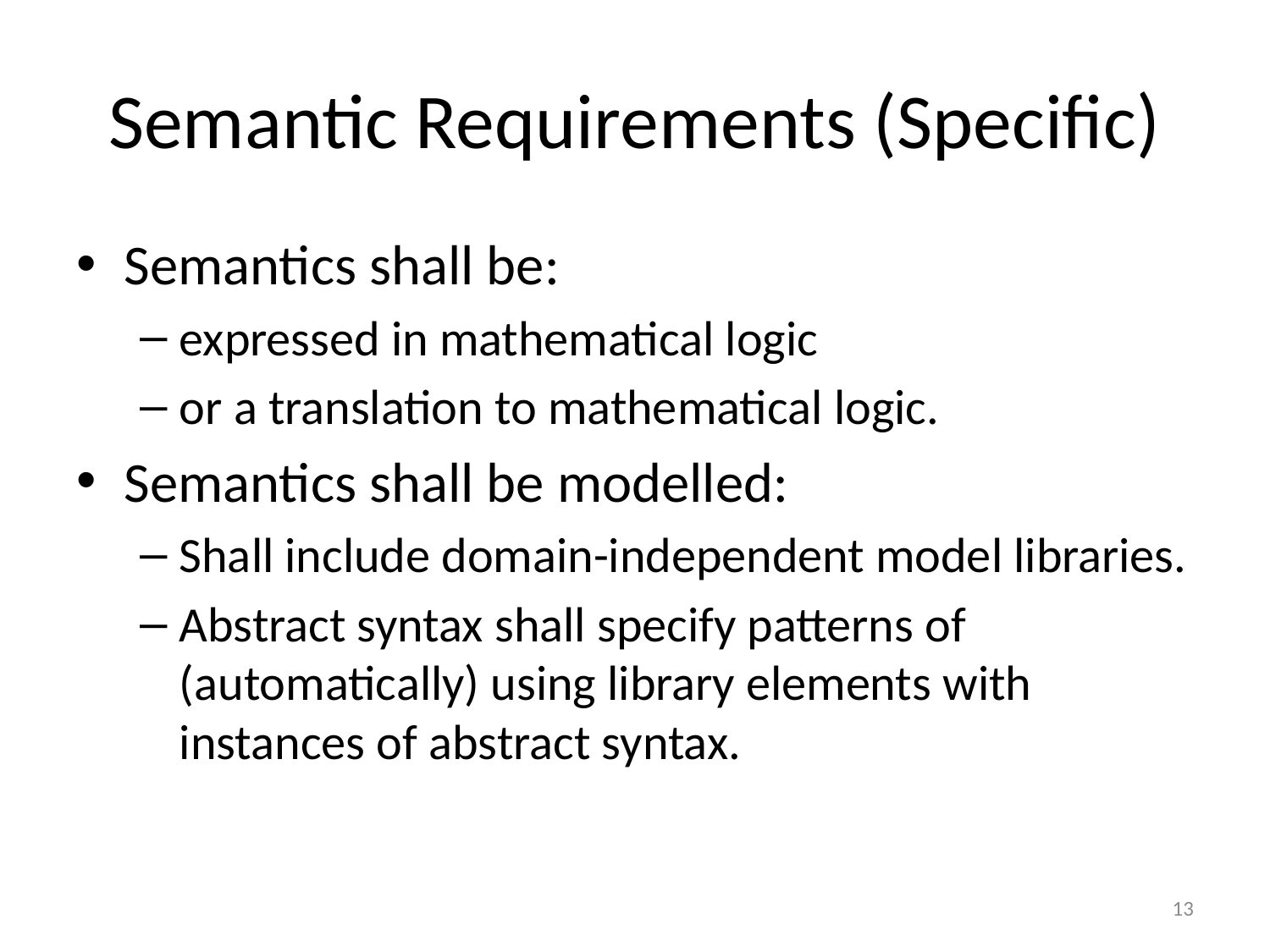

# Semantic Requirements (Specific)
Semantics shall be:
expressed in mathematical logic
or a translation to mathematical logic.
Semantics shall be modelled:
Shall include domain-independent model libraries.
Abstract syntax shall specify patterns of (automatically) using library elements with instances of abstract syntax.
13